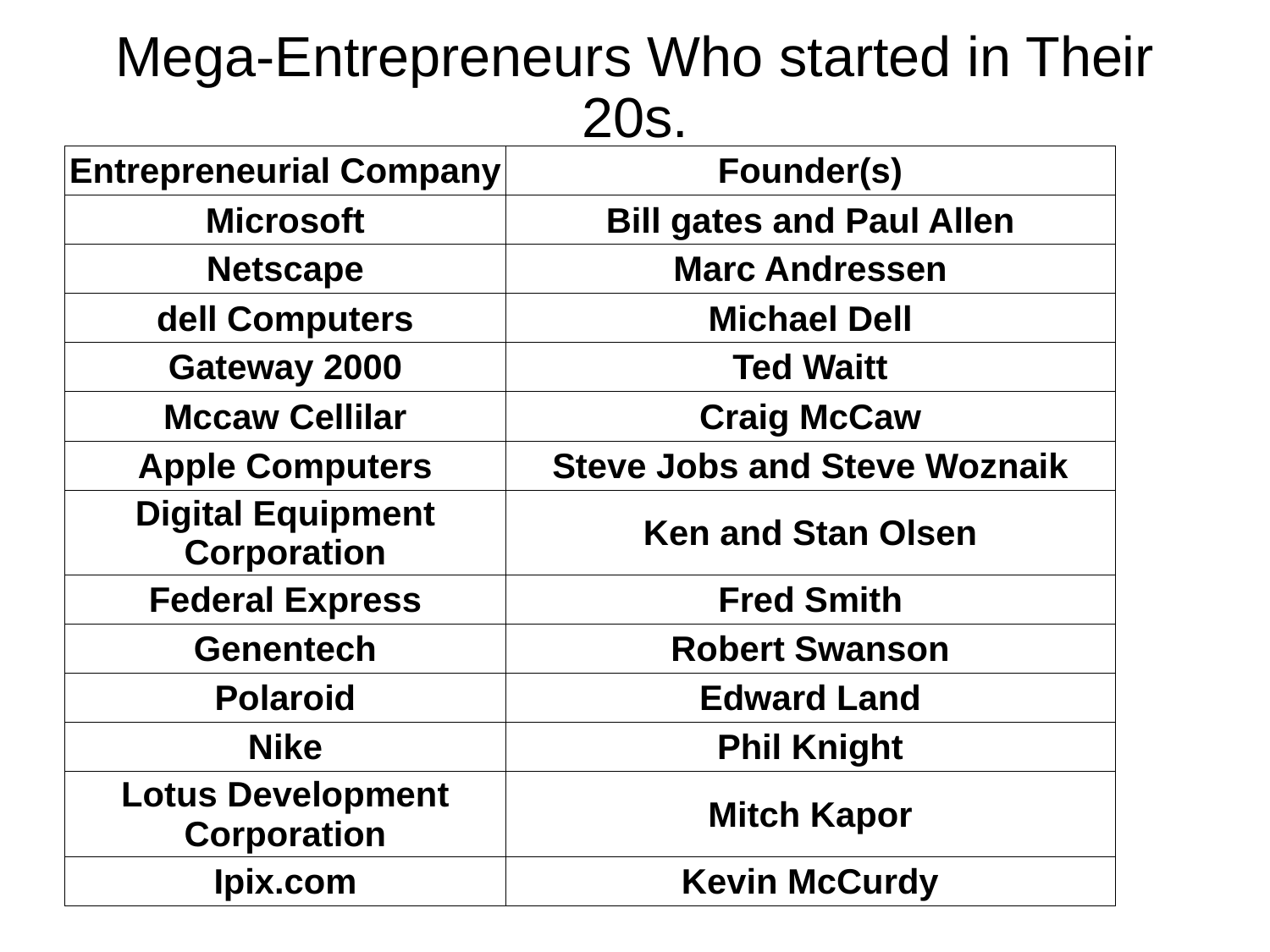

# Mega-Entrepreneurs Who started in Their 20s.
| Entrepreneurial Company | Founder(s) |
| --- | --- |
| Microsoft | Bill gates and Paul Allen |
| Netscape | Marc Andressen |
| dell Computers | Michael Dell |
| Gateway 2000 | Ted Waitt |
| Mccaw Cellilar | Craig McCaw |
| Apple Computers | Steve Jobs and Steve Woznaik |
| Digital Equipment Corporation | Ken and Stan Olsen |
| Federal Express | Fred Smith |
| Genentech | Robert Swanson |
| Polaroid | Edward Land |
| Nike | Phil Knight |
| Lotus Development Corporation | Mitch Kapor |
| Ipix.com | Kevin McCurdy |